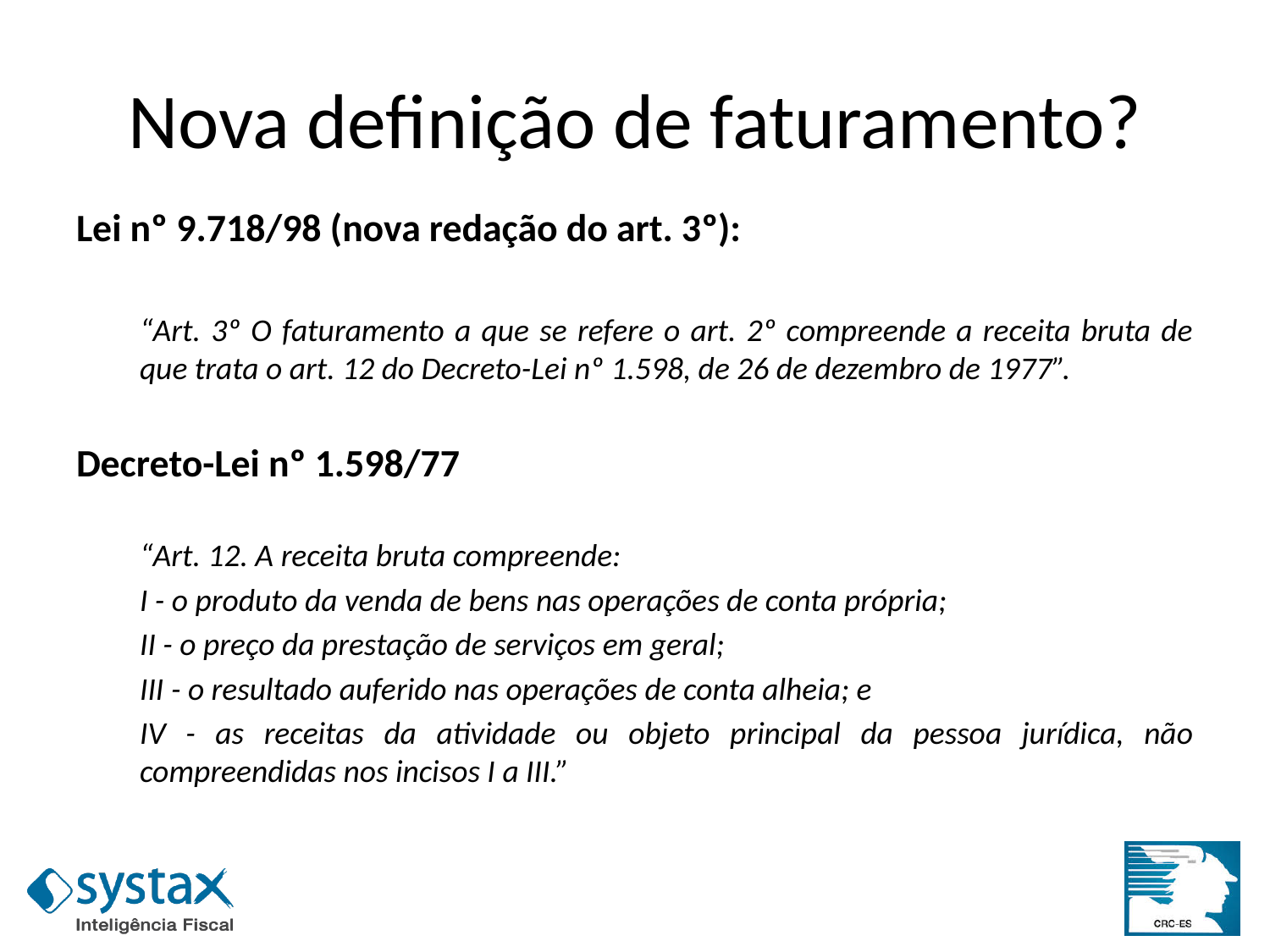

Nova definição de faturamento?
Lei nº 9.718/98 (nova redação do art. 3º):

“Art. 3º O faturamento a que se refere o art. 2º compreende a receita bruta de que trata o art. 12 do Decreto-Lei nº 1.598, de 26 de dezembro de 1977”.

Decreto-Lei nº 1.598/77

“Art. 12. A receita bruta compreende:
I - o produto da venda de bens nas operações de conta própria;
II - o preço da prestação de serviços em geral;
III - o resultado auferido nas operações de conta alheia; e
IV - as receitas da atividade ou objeto principal da pessoa jurídica, não compreendidas nos incisos I a III.”